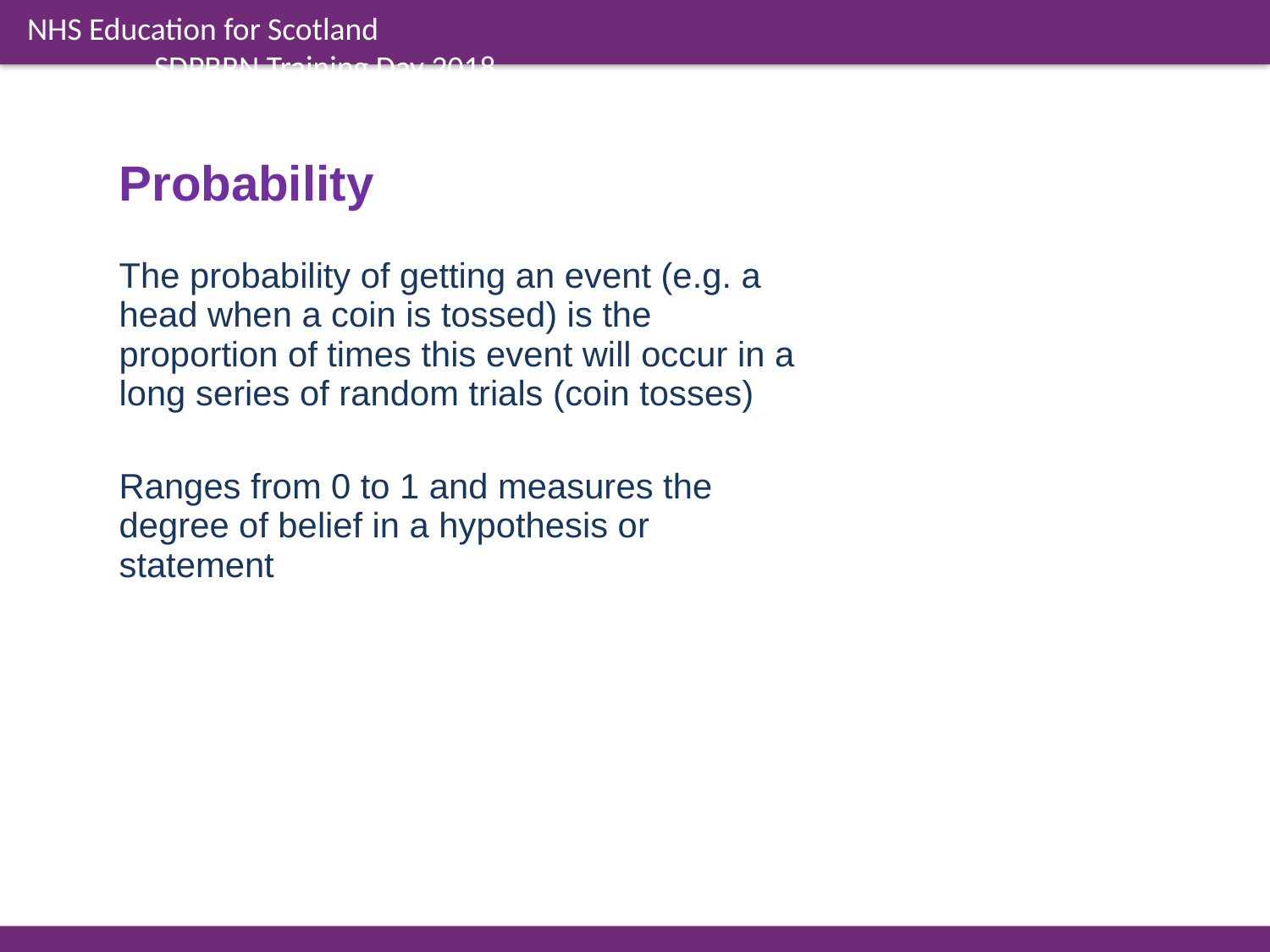

Probability
The probability of getting an event (e.g. a head when a coin is tossed) is the proportion of times this event will occur in a long series of random trials (coin tosses)

Ranges from 0 to 1 and measures the degree of belief in a hypothesis or statement